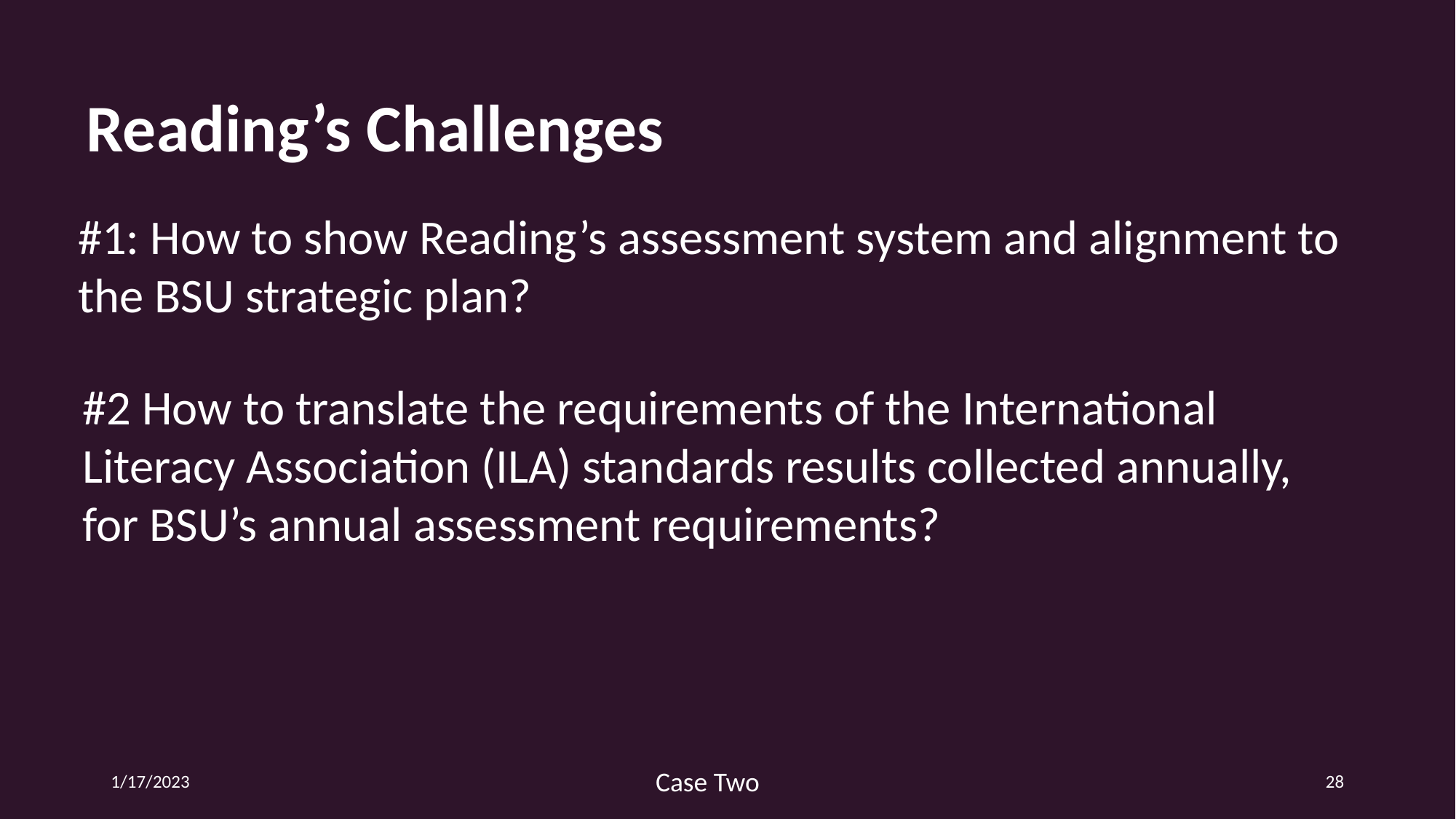

Reading’s Challenges
#1: How to show Reading’s assessment system and alignment to the BSU strategic plan?
#2 How to translate the requirements of the International Literacy Association (ILA) standards results collected annually, for BSU’s annual assessment requirements?

1/17/2023
Case Two
28